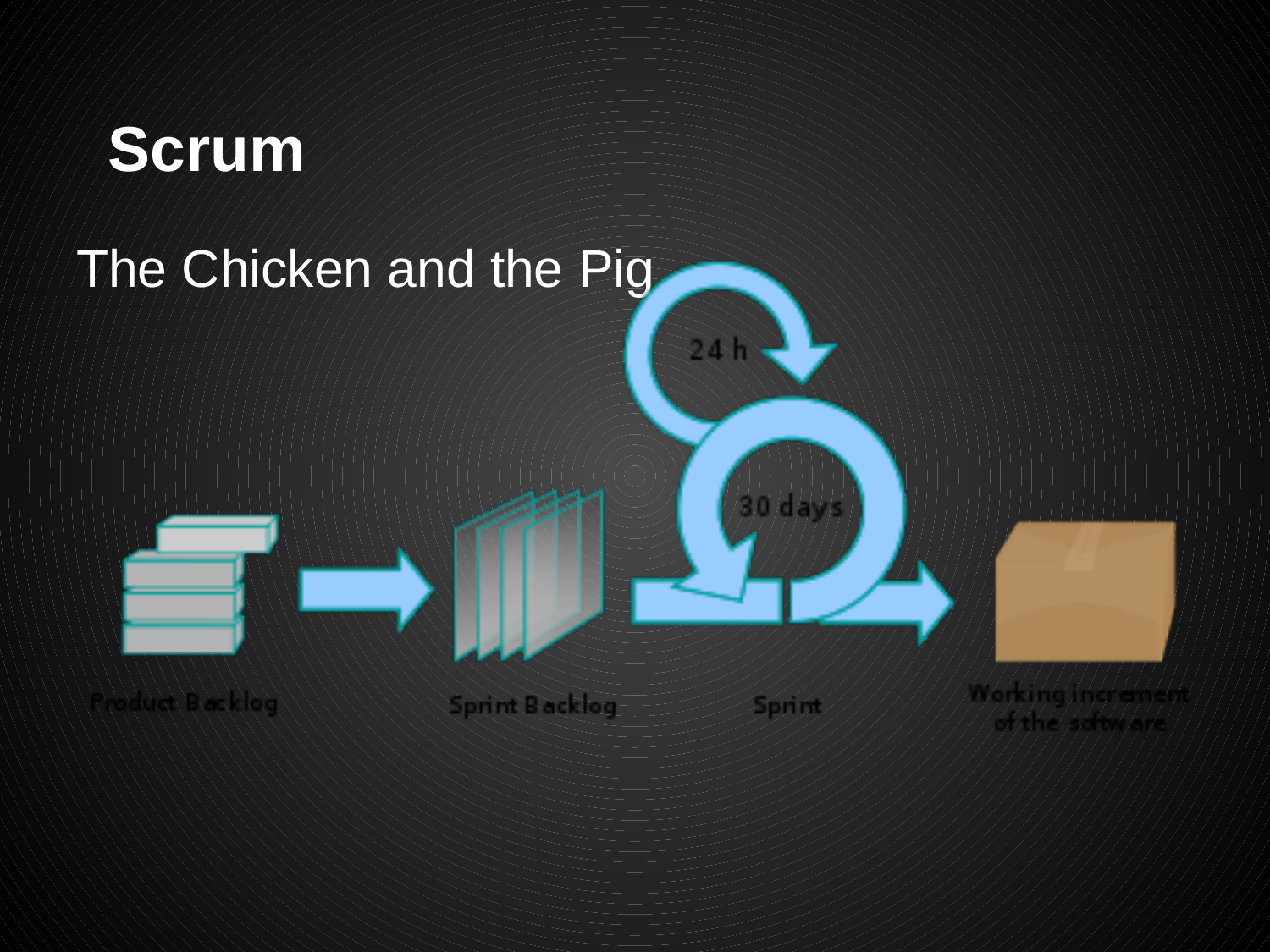

# Scrum
The Chicken and the Pig